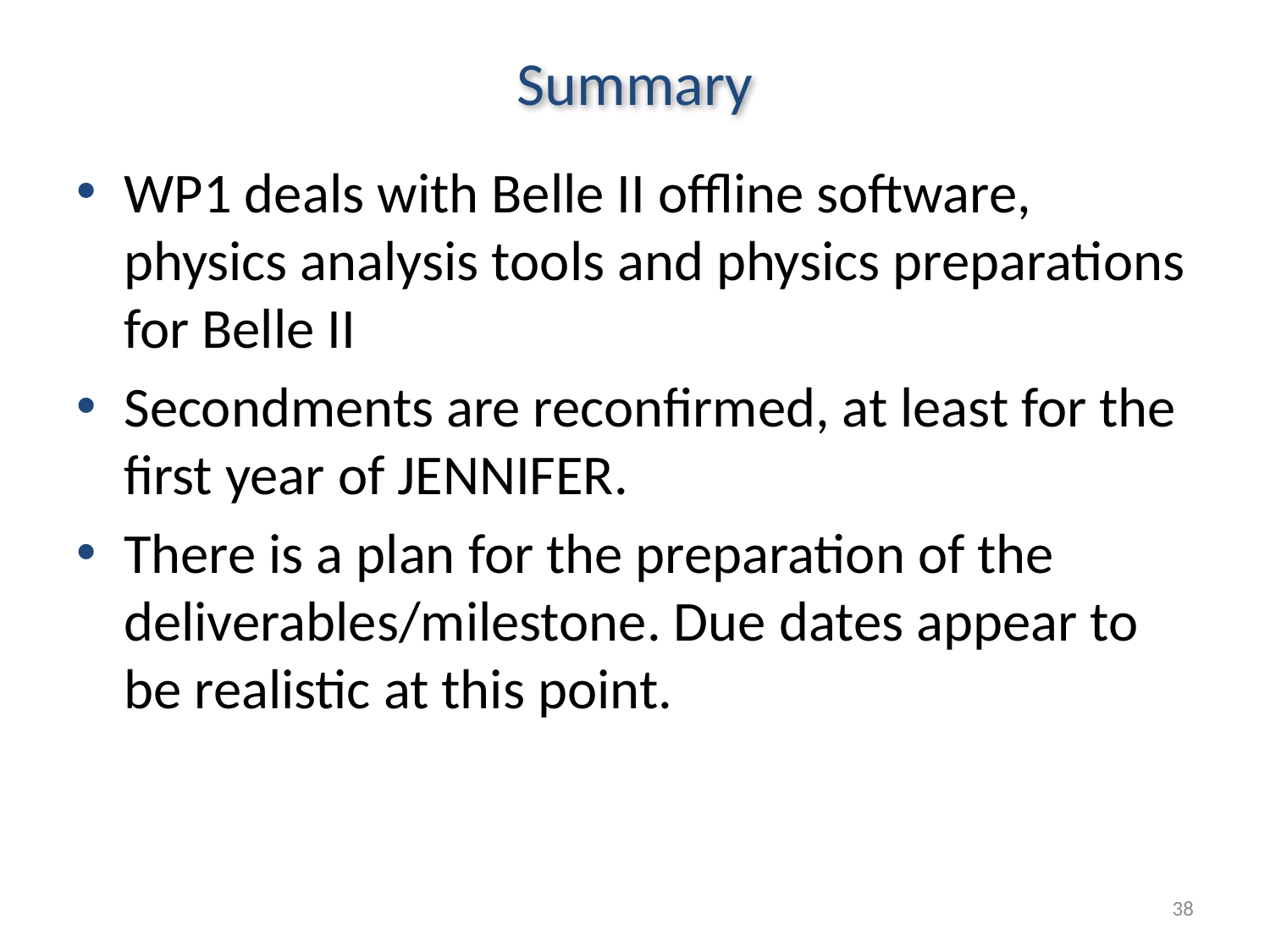

# Summary
WP1 deals with Belle II offline software, physics analysis tools and physics preparations for Belle II
Secondments are reconfirmed, at least for the first year of JENNIFER.
There is a plan for the preparation of the deliverables/milestone. Due dates appear to be realistic at this point.
38